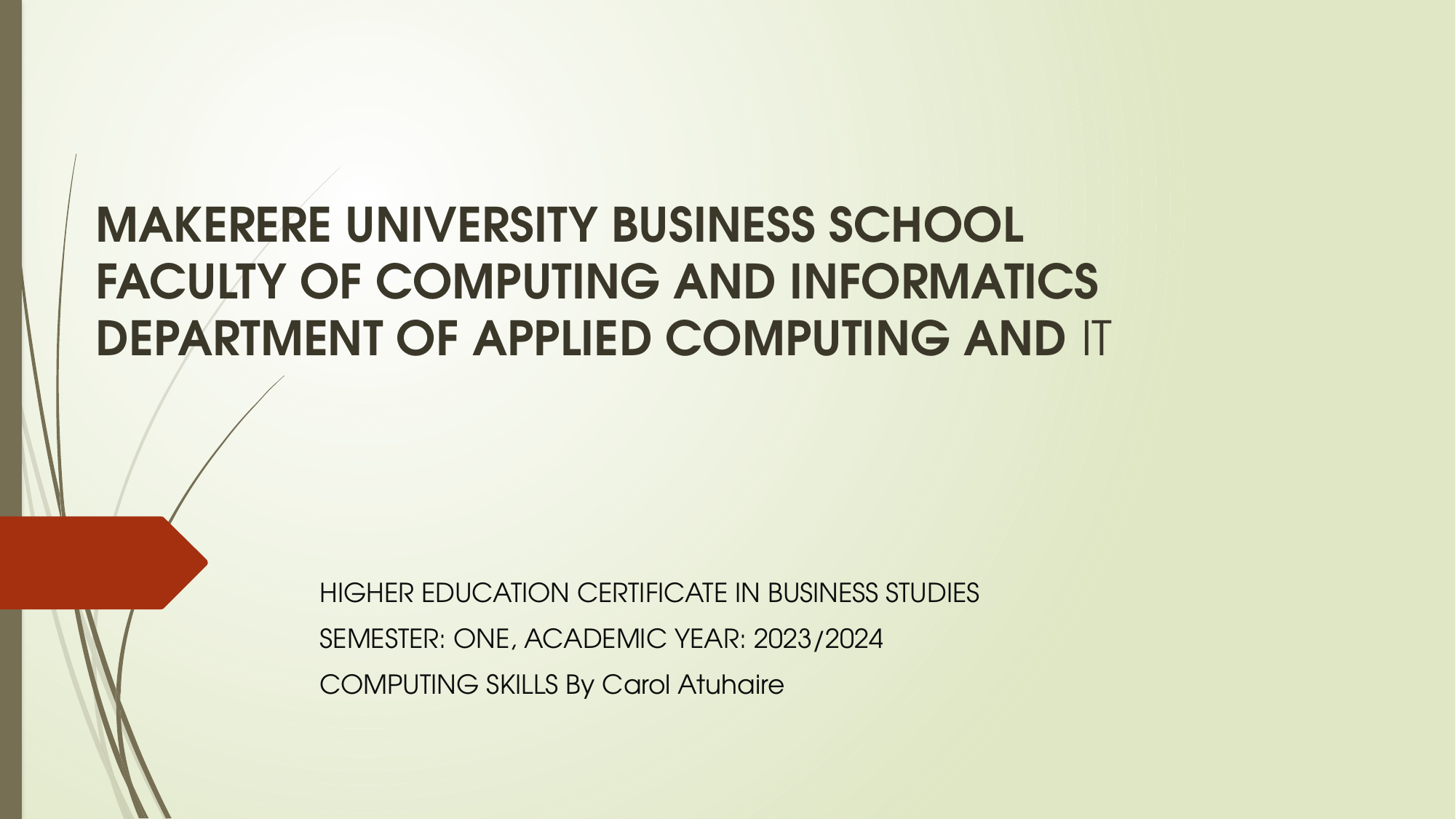

# MAKERERE UNIVERSITY BUSINESS SCHOOL FACULTY OF COMPUTING AND INFORMATICS DEPARTMENT OF APPLIED COMPUTING AND IT
HIGHER EDUCATION CERTIFICATE IN BUSINESS STUDIES
SEMESTER: ONE, ACADEMIC YEAR: 2023/2024
COMPUTING SKILLS By Carol Atuhaire